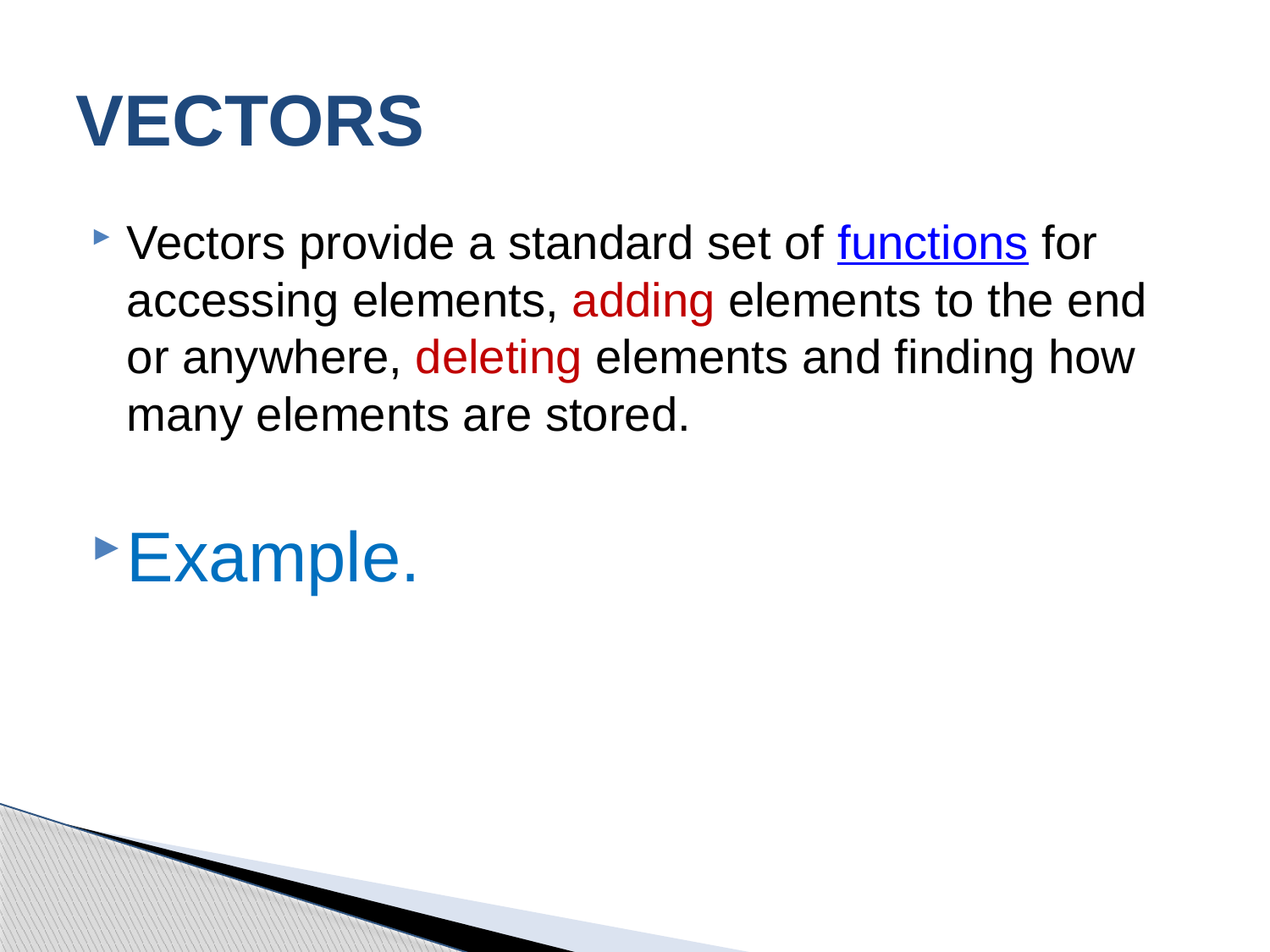

# VECTORS
Vectors provide a standard set of functions for accessing elements, adding elements to the end or anywhere, deleting elements and finding how many elements are stored.

Example.